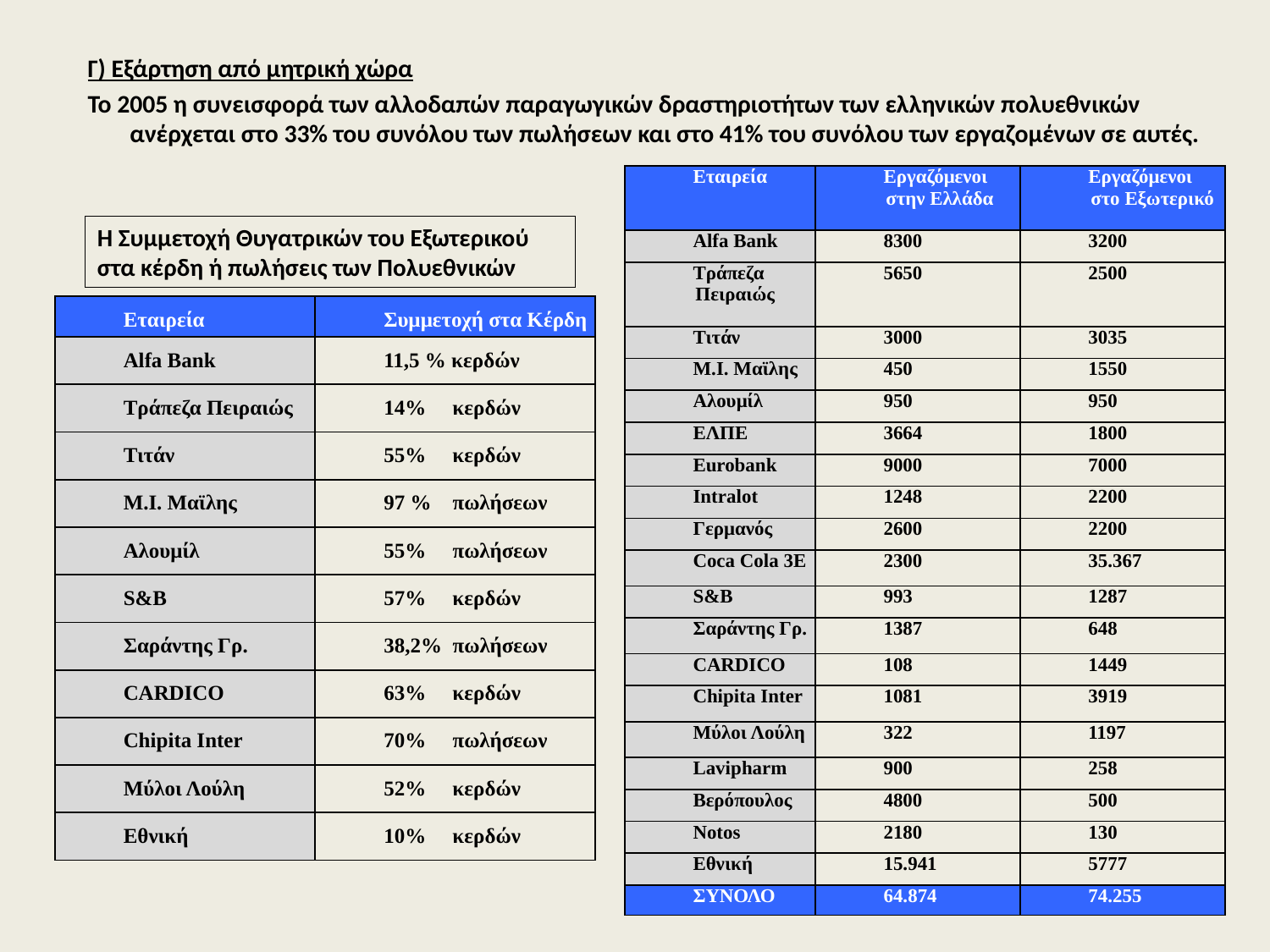

Γ) Εξάρτηση από μητρική χώρα
Το 2005 η συνεισφορά των αλλοδαπών παραγωγικών δραστηριοτήτων των ελληνικών πολυεθνικών ανέρχεται στο 33% του συνόλου των πωλήσεων και στο 41% του συνόλου των εργαζομένων σε αυτές.

| Εταιρεία | Εργαζόμενοι στην Ελλάδα | Εργαζόμενοι στο Εξωτερικό |
| --- | --- | --- |
| Alfa Bank | 8300 | 3200 |
| Τράπεζα Πειραιώς | 5650 | 2500 |
| Τιτάν | 3000 | 3035 |
| Μ.Ι. Μαϊλης | 450 | 1550 |
| Αλουμίλ | 950 | 950 |
| ΕΛΠΕ | 3664 | 1800 |
| Eurobank | 9000 | 7000 |
| Intralot | 1248 | 2200 |
| Γερμανός | 2600 | 2200 |
| Coca Cola 3E | 2300 | 35.367 |
| S&B | 993 | 1287 |
| Σαράντης Γρ. | 1387 | 648 |
| CARDICO | 108 | 1449 |
| Chipita Inter | 1081 | 3919 |
| Μύλοι Λούλη | 322 | 1197 |
| Lavipharm | 900 | 258 |
| Βερόπουλος | 4800 | 500 |
| Notos | 2180 | 130 |
| Εθνική | 15.941 | 5777 |
| ΣΥΝΟΛΟ | 64.874 | 74.255 |
Η Συμμετοχή Θυγατρικών του Εξωτερικού
στα κέρδη ή πωλήσεις των Πολυεθνικών
| Εταιρεία | Συμμετοχή στα Κέρδη |
| --- | --- |
| Alfa Bank | 11,5 % κερδών |
| Τράπεζα Πειραιώς | 14% κερδών |
| Τιτάν | 55% κερδών |
| Μ.Ι. Μαϊλης | 97 % πωλήσεων |
| Αλουμίλ | 55% πωλήσεων |
| S&B | 57% κερδών |
| Σαράντης Γρ. | 38,2% πωλήσεων |
| CARDICO | 63% κερδών |
| Chipita Inter | 70% πωλήσεων |
| Μύλοι Λούλη | 52% κερδών |
| Εθνική | 10% κερδών |